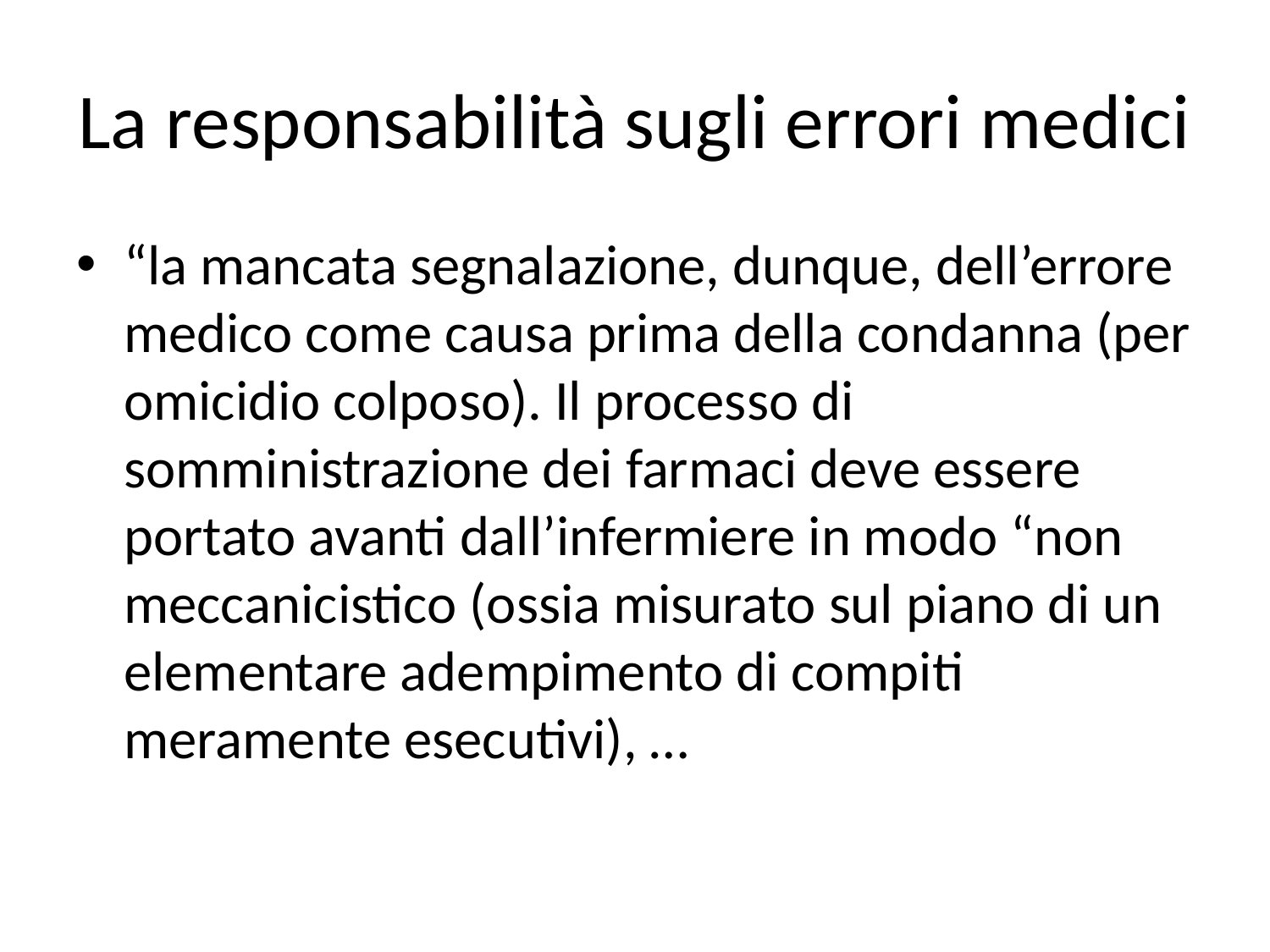

# La responsabilità sugli errori medici
“la mancata segnalazione, dunque, dell’errore medico come causa prima della condanna (per omicidio colposo). Il processo di somministrazione dei farmaci deve essere portato avanti dall’infermiere in modo “non meccanicistico (ossia misurato sul piano di un elementare adempimento di compiti meramente esecutivi), …